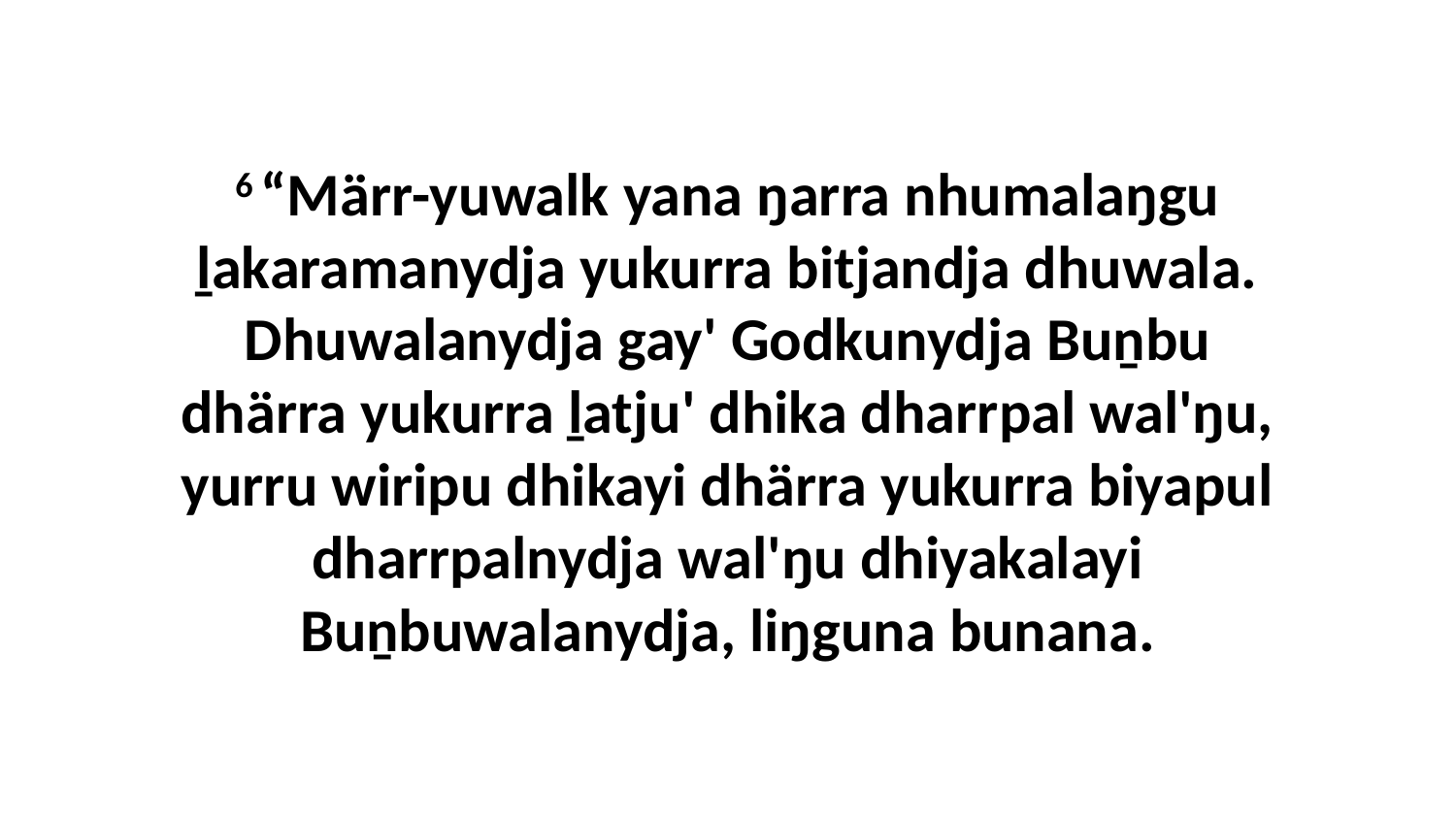

6 “Märr-yuwalk yana ŋarra nhumalaŋgu ḻakaramanydja yukurra bitjandja dhuwala. Dhuwalanydja gay' Godkunydja Buṉbu dhärra yukurra ḻatju' dhika dharrpal wal'ŋu, yurru wiripu dhikayi dhärra yukurra biyapul dharrpalnydja wal'ŋu dhiyakalayi Buṉbuwalanydja, liŋguna bunana.